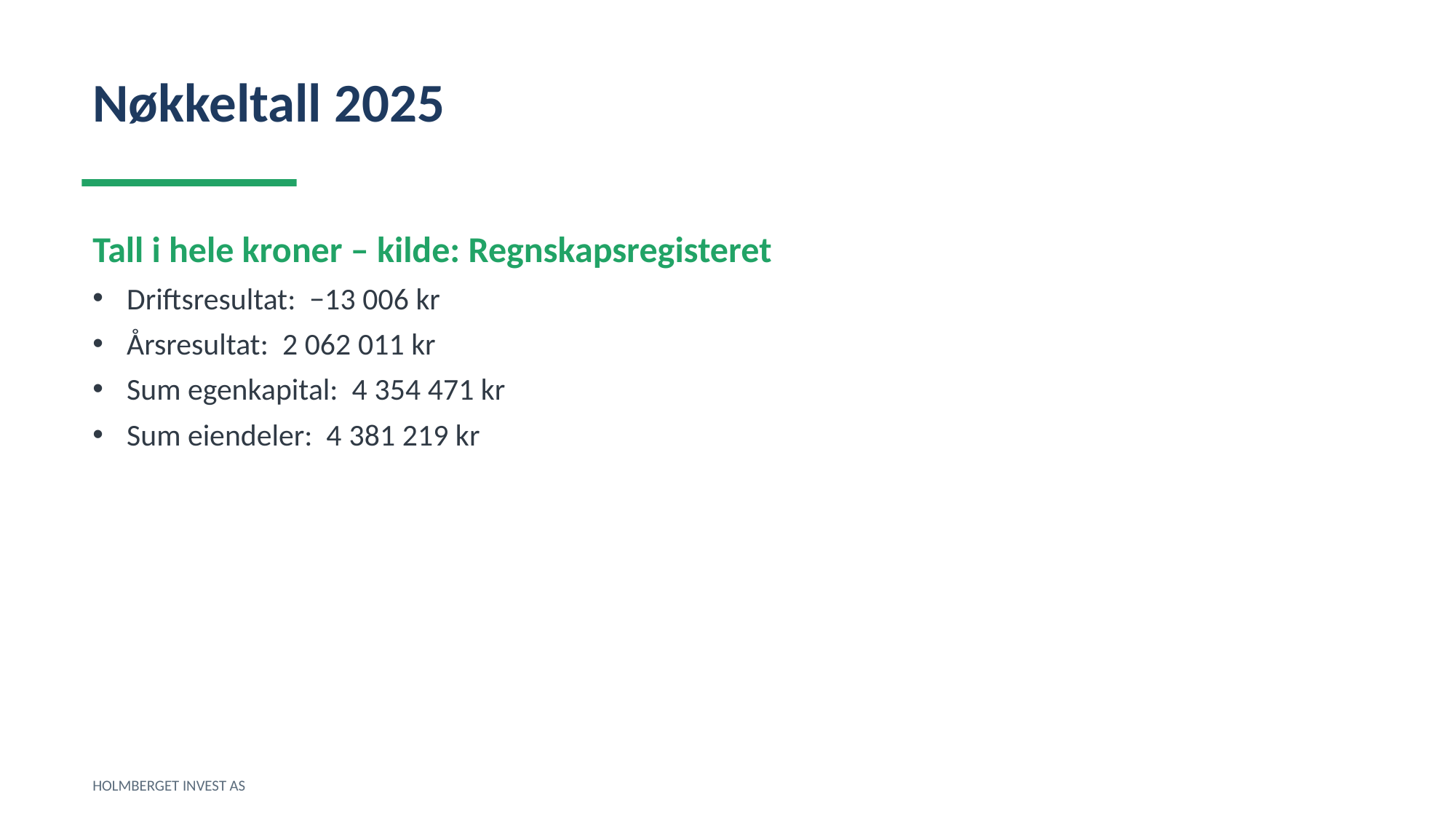

Nøkkeltall 2025

Tall i hele kroner – kilde: Regnskapsregisteret
Driftsresultat:  −13 006 kr
Årsresultat:  2 062 011 kr
Sum egenkapital:  4 354 471 kr
Sum eiendeler:  4 381 219 kr
HOLMBERGET INVEST AS